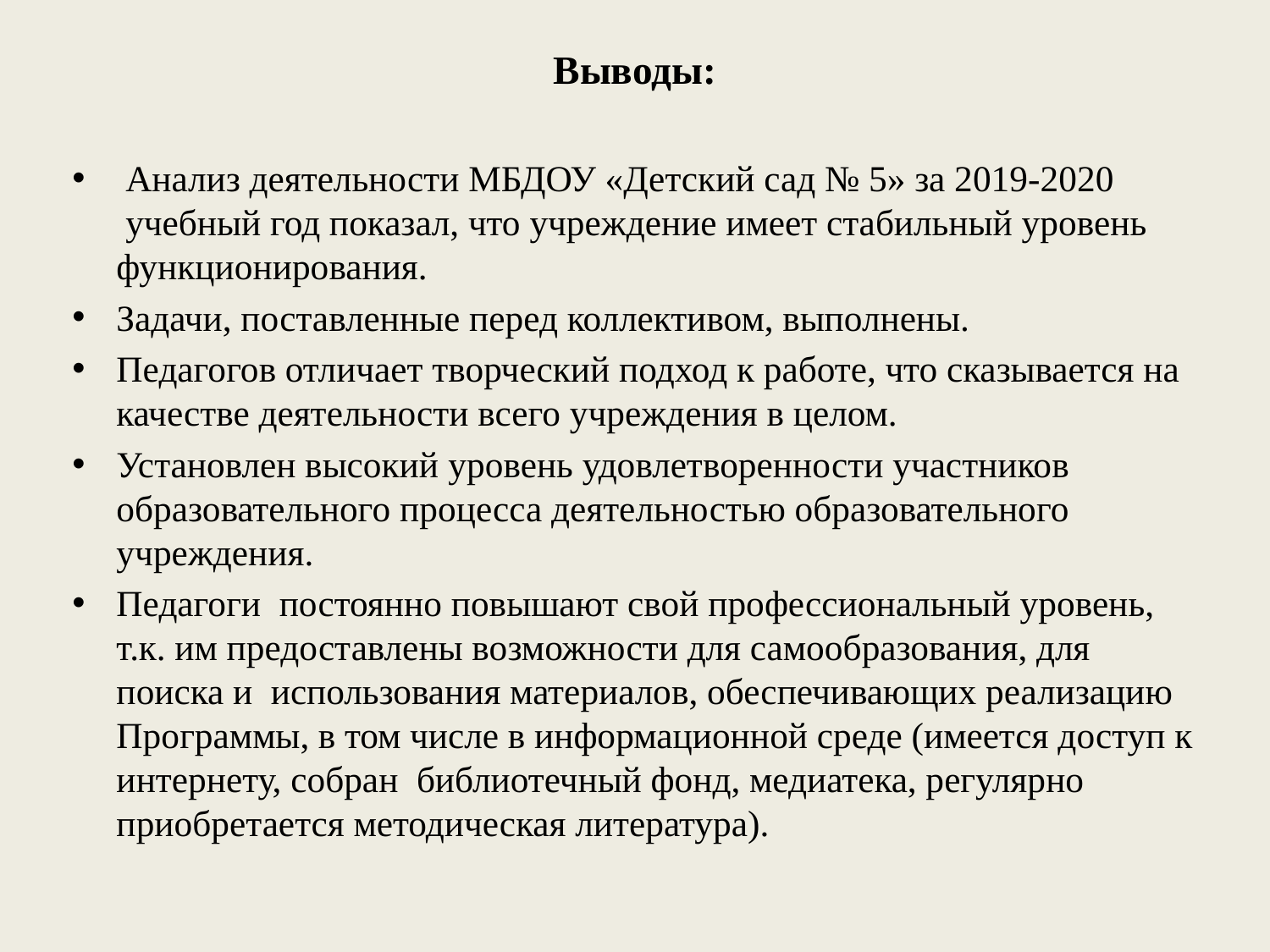

# Выводы:
 Анализ деятельности МБДОУ «Детский сад № 5» за 2019-2020  учебный год показал, что учреждение имеет стабильный уровень функционирования.
Задачи, поставленные перед коллективом, выполнены.
Педагогов отличает творческий подход к работе, что сказывается на качестве деятельности всего учреждения в целом.
Установлен высокий уровень удовлетворенности участников образовательного процесса деятельностью образовательного учреждения.
Педагоги  постоянно повышают свой профессиональный уровень, т.к. им предоставлены возможности для самообразования, для  поиска и  использования материалов, обеспечивающих реализацию Программы, в том числе в информационной среде (имеется доступ к интернету, собран  библиотечный фонд, медиатека, регулярно приобретается методическая литература).